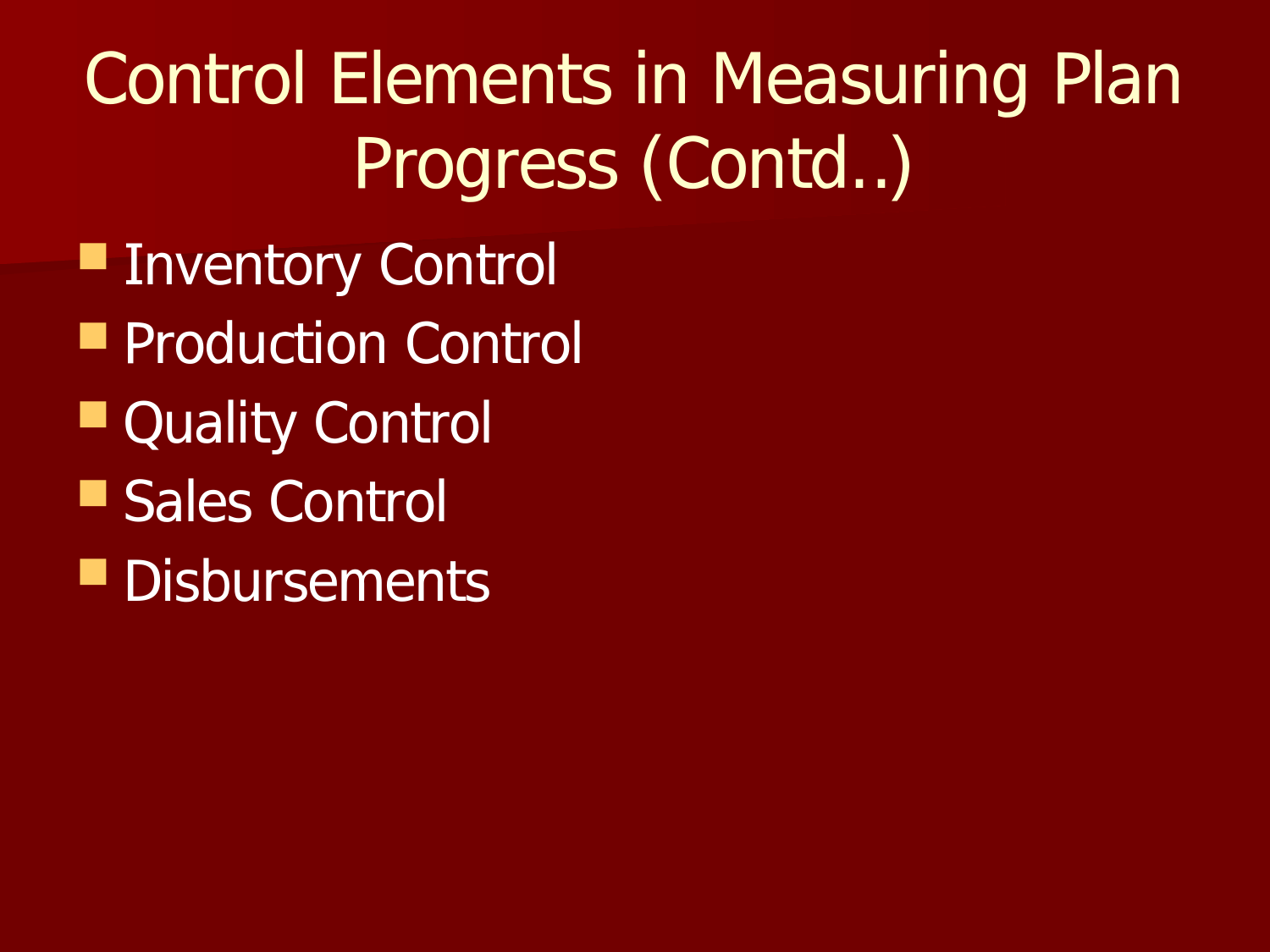

# Control Elements in Measuring Plan Progress (Contd..)
Inventory Control
Production Control
Quality Control
Sales Control
Disbursements